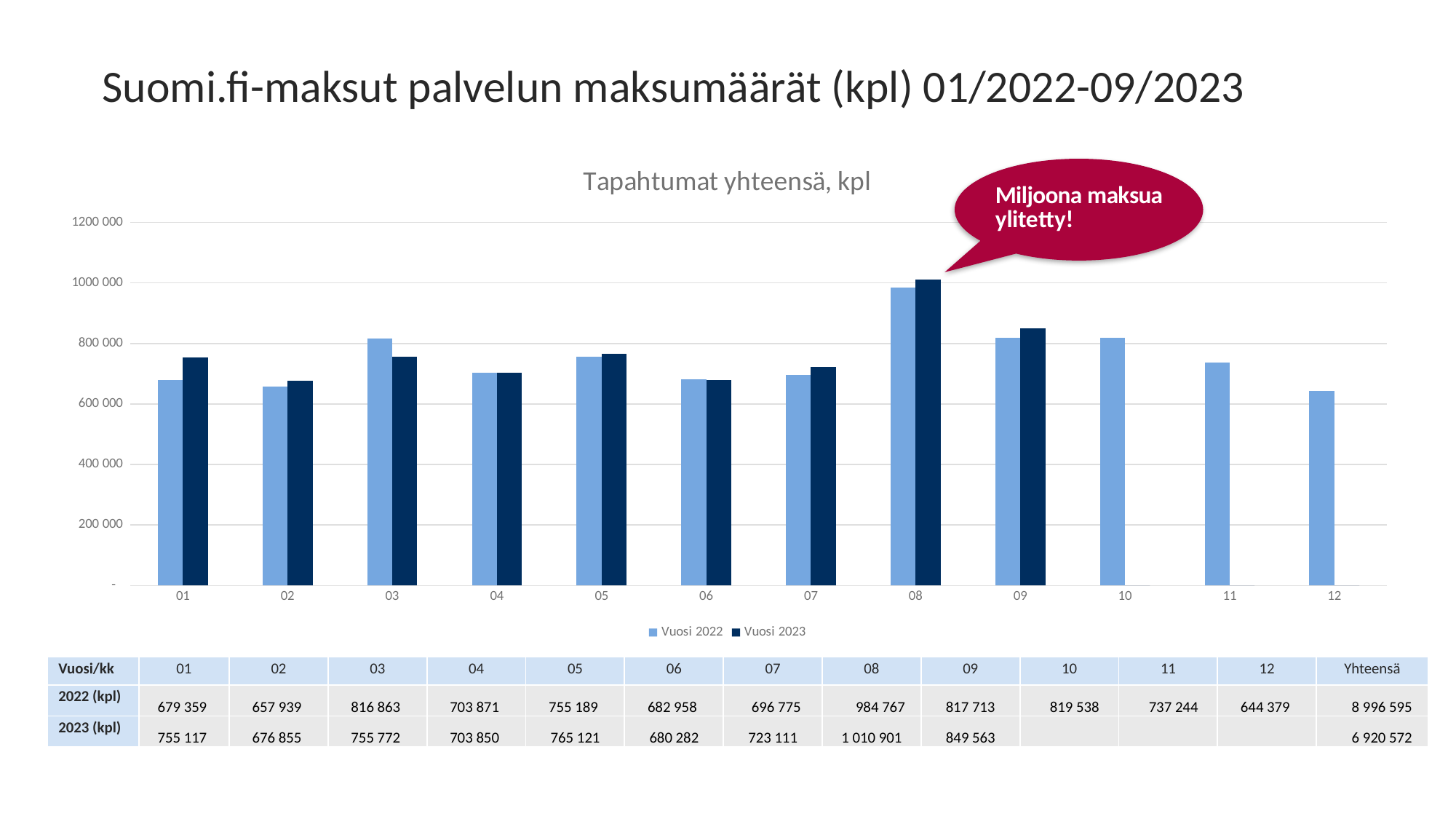

# Suomi.fi-maksut palvelun maksumäärät (kpl) 01/2022-09/2023

### Chart: Tapahtumat yhteensä, kpl

| Category | Vuosi 2022 | Vuosi 2023 |
|---|---|---|
| 01 | 679359.0 | 755117.0 |
| 02 | 657939.0 | 676855.0 |
| 03 | 816863.0 | 755771.6 |
| 04 | 703871.0 | 703850.0 |
| 05 | 755189.0 | 765121.0 |
| 06 | 682958.0 | 680282.0 |
| 07 | 696775.0 | 723111.0 |
| 08 | 984767.0 | 1010901.0 |
| 09 | 817713.0 | 849563.0 |
| 10 | 819538.0 | 0.0 |
| 11 | 737244.0 | 0.0 |
| 12 | 644379.0 | 0.0 |
| Vuosi/kk | 01 | 02 | 03 | 04 | 05 | 06 | 07 | 08 | 09 | 10 | 11 | 12 | Yhteensä |
| --- | --- | --- | --- | --- | --- | --- | --- | --- | --- | --- | --- | --- | --- |
| 2022 (kpl) | 679 359 | 657 939 | 816 863 | 703 871 | 755 189 | 682 958 | 696 775 | 984 767 | 817 713 | 819 538 | 737 244 | 644 379 | 8 996 595 |
| 2023 (kpl) | 755 117 | 676 855 | 755 772 | 703 850 | 765 121 | 680 282 | 723 111 | 1 010 901 | 849 563 |  |  |  | 6 920 572 |